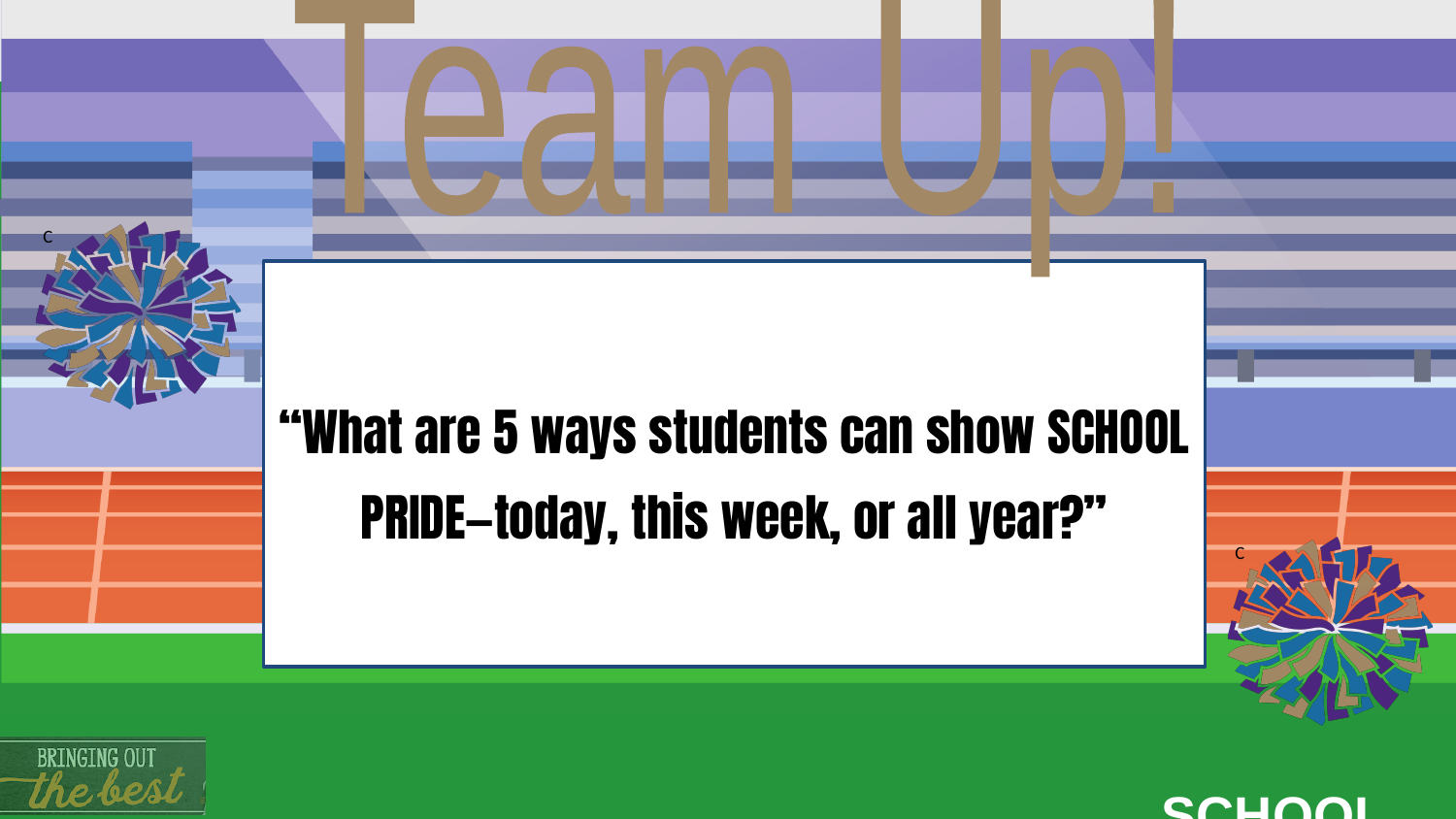

Team Up!

C
“What are 5 ways students can show SCHOOL PRIDE—today, this week, or all year?”
C

SCHOOL PRIDE